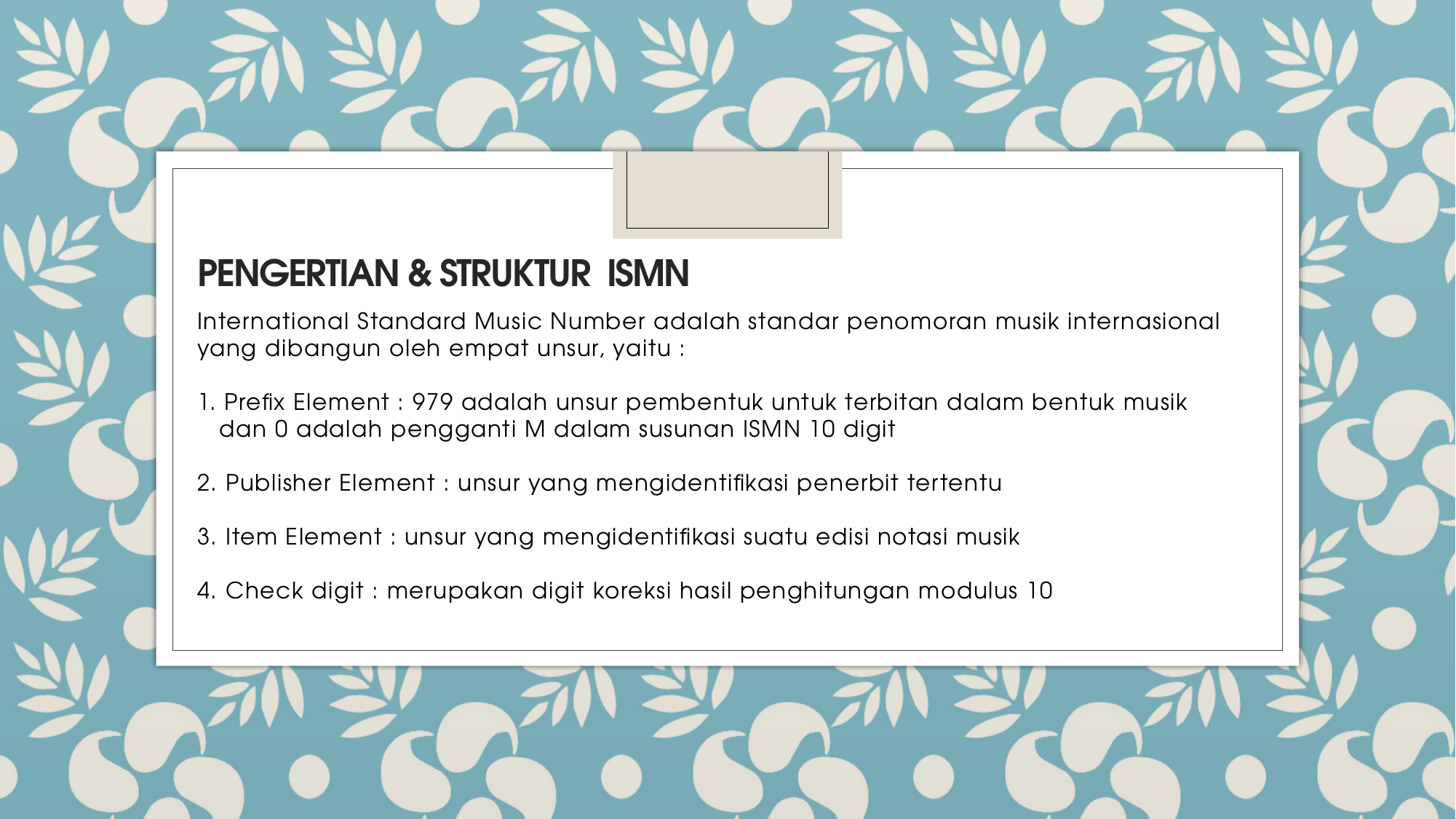

# PENGERTIAN & STRUKTUR  ismn
International Standard Music Number adalah standar penomoran musik internasional yang dibangun oleh empat unsur, yaitu :

1. Prefix Element : 979 adalah unsur pembentuk untuk terbitan dalam bentuk musik
   dan 0 adalah pengganti M dalam susunan ISMN 10 digit

2. Publisher Element : unsur yang mengidentifikasi penerbit tertentu

3. Item Element : unsur yang mengidentifikasi suatu edisi notasi musik

4. Check digit : merupakan digit koreksi hasil penghitungan modulus 10